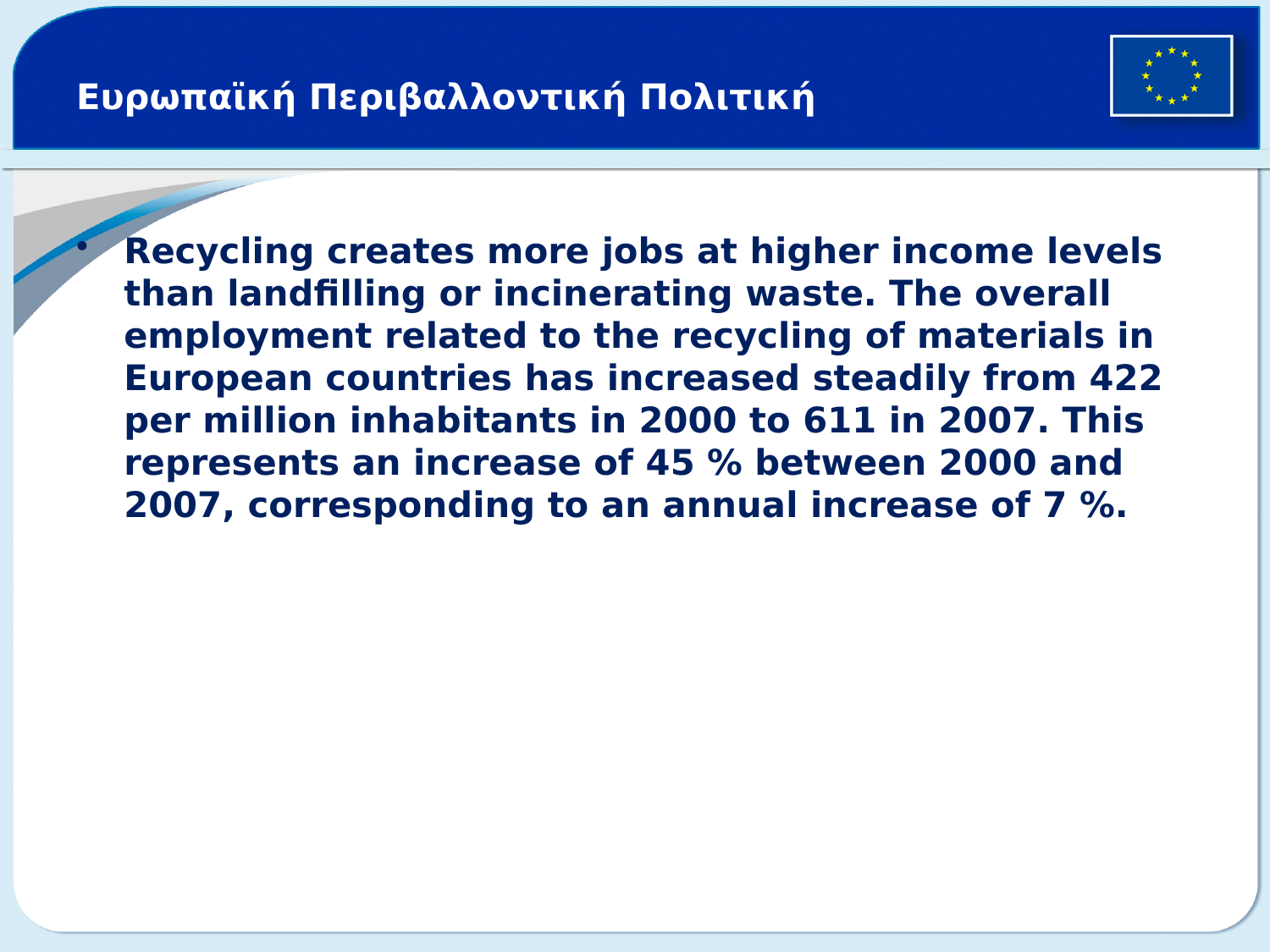

# Ευρωπαϊκή Περιβαλλοντική Πολιτική
Recycling creates more jobs at higher income levels than landfilling or incinerating waste. The overall employment related to the recycling of materials in European countries has increased steadily from 422 per million inhabitants in 2000 to 611 in 2007. This represents an increase of 45 % between 2000 and 2007, corresponding to an annual increase of 7 %.